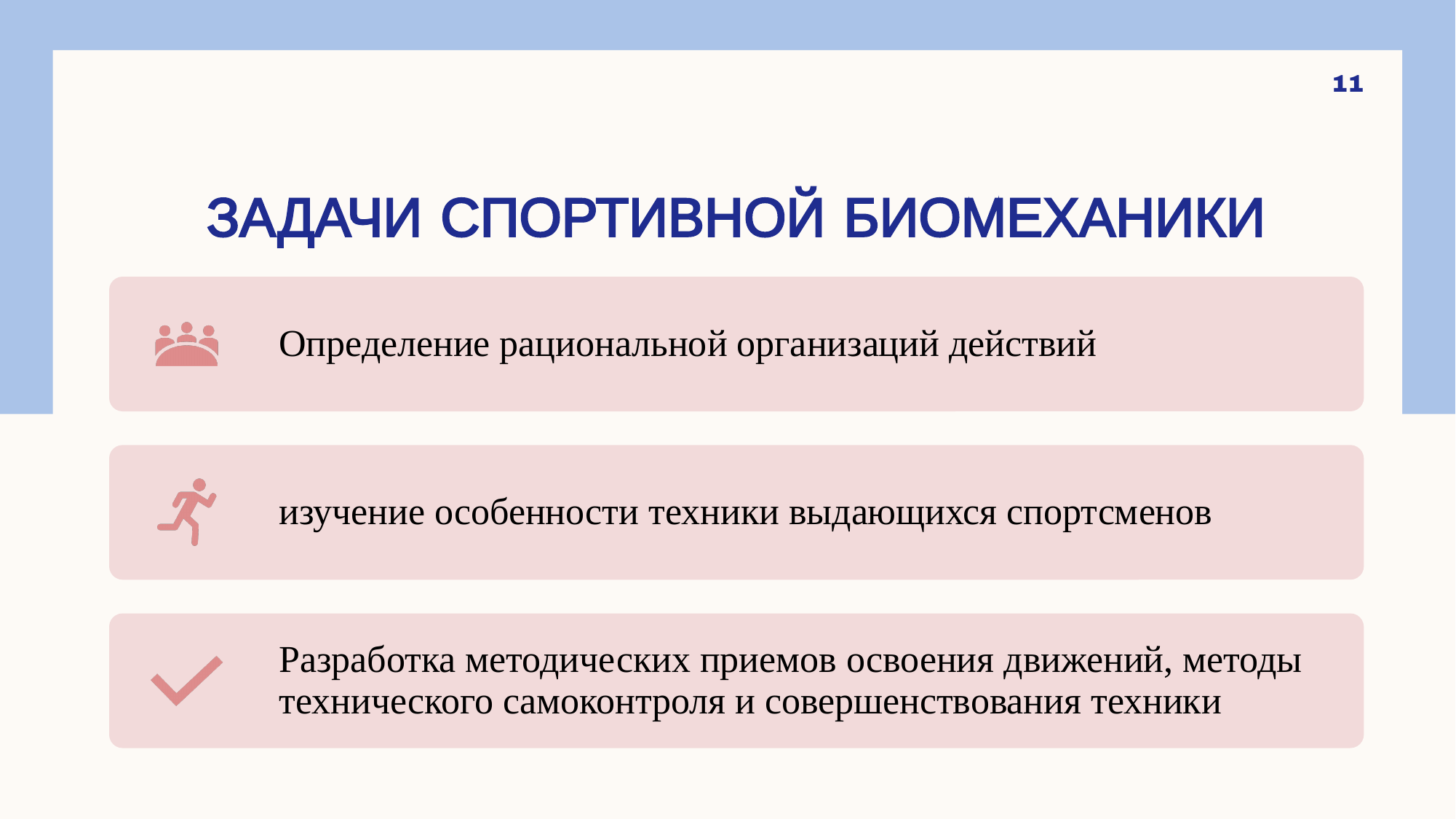

11
# Задачи спортивной биомеханики
Определение рациональной организаций действий
изучение особенности техники выдающихся спортсменов
Разработка методических приемов освоения движений, методы технического самоконтроля и совершенствования техники